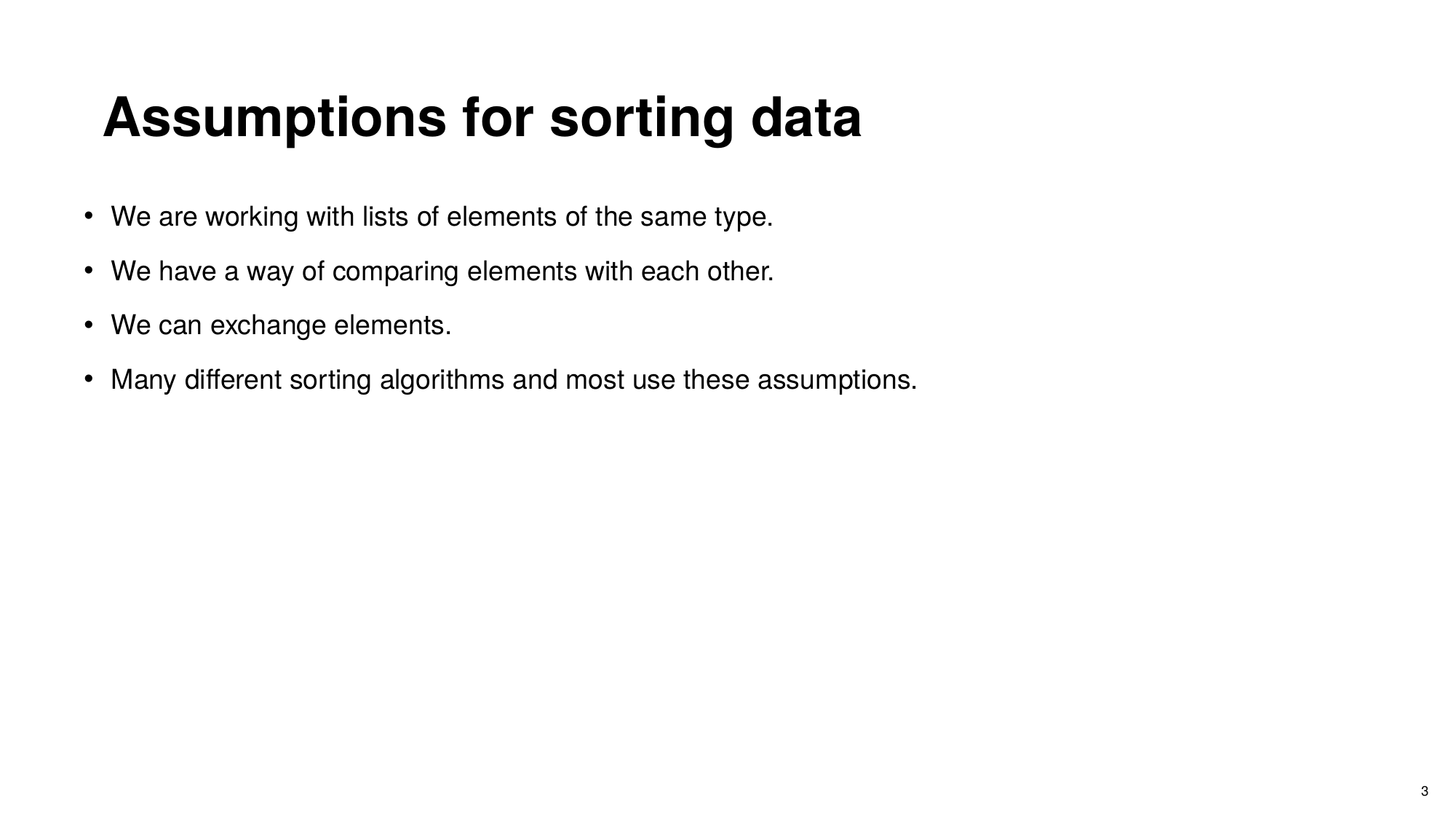

Assumptions for sorting data

We are working with lists of elements of the same type.
We have a way of comparing elements with each other.
We can exchange elements.
Many different sorting algorithms and most use these assumptions.
3